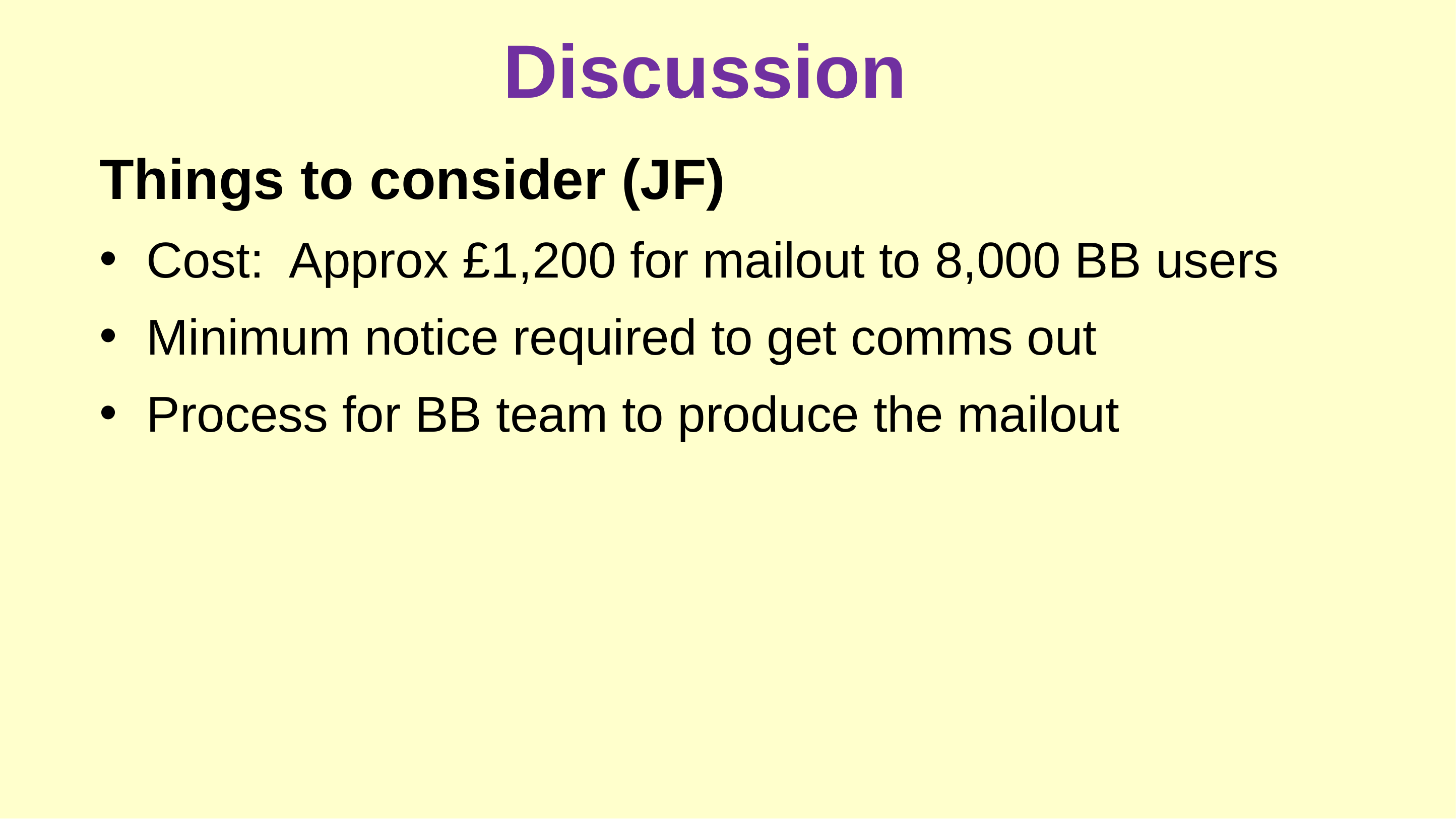

# Discussion
Things to consider (JF)
Cost:  Approx £1,200 for mailout to 8,000 BB users
Minimum notice required to get comms out
Process for BB team to produce the mailout